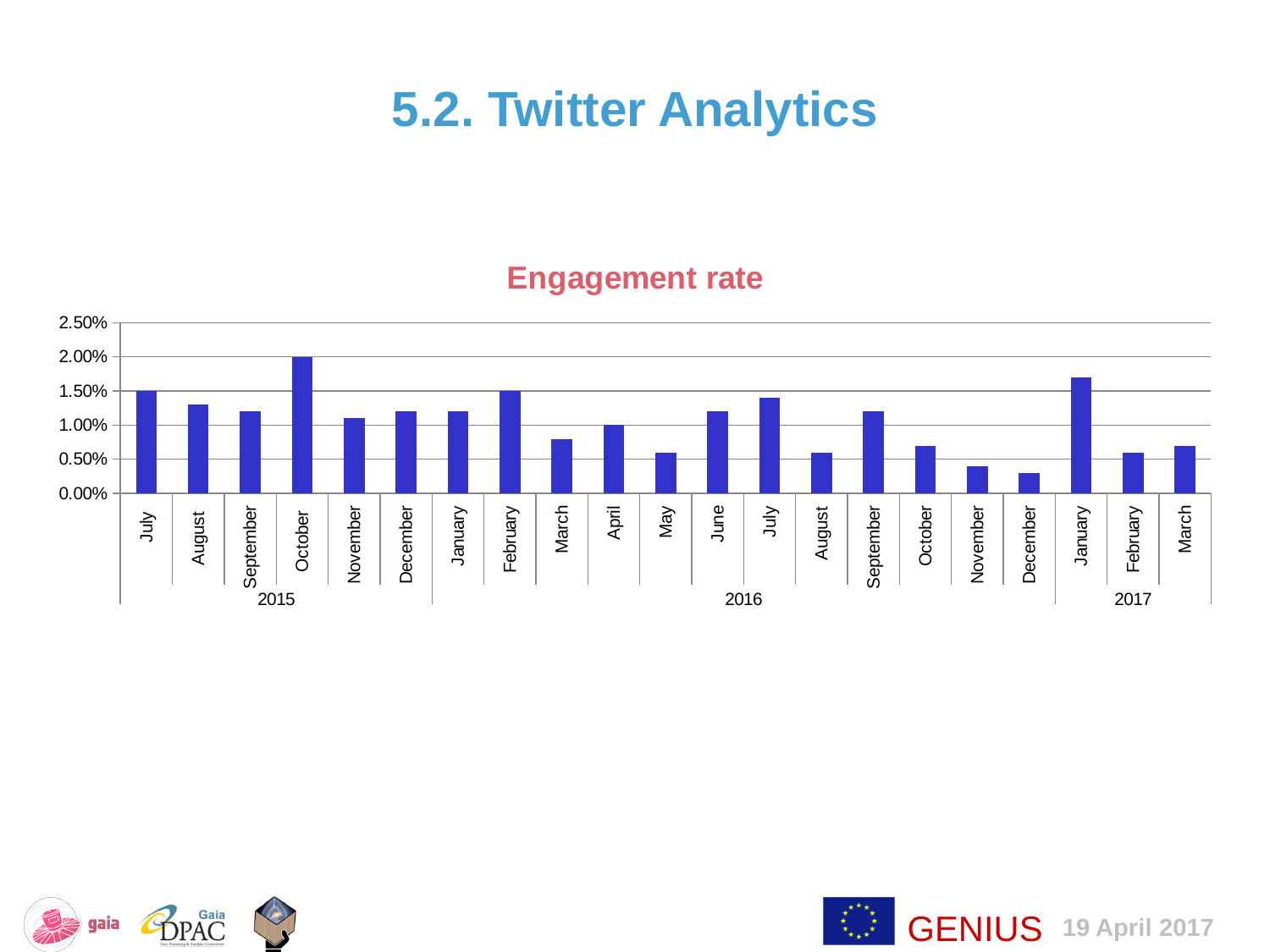

5.2. Twitter Analytics

### Chart: Engagement rate

| Category | Engagement rate |
|---|---|
| July  | 0.015 |
| August  | 0.013 |
| September | 0.012 |
| October  | 0.02 |
| November | 0.011 |
| December | 0.012 |
| January | 0.012 |
| February | 0.015 |
| March | 0.008 |
| April | 0.01 |
| May | 0.006 |
| June | 0.012 |
| July | 0.014 |
| August | 0.006 |
| September | 0.012 |
| October | 0.007 |
| November | 0.004 |
| December | 0.003 |
| January | 0.017 |
| February | 0.006 |
| March | 0.007 |